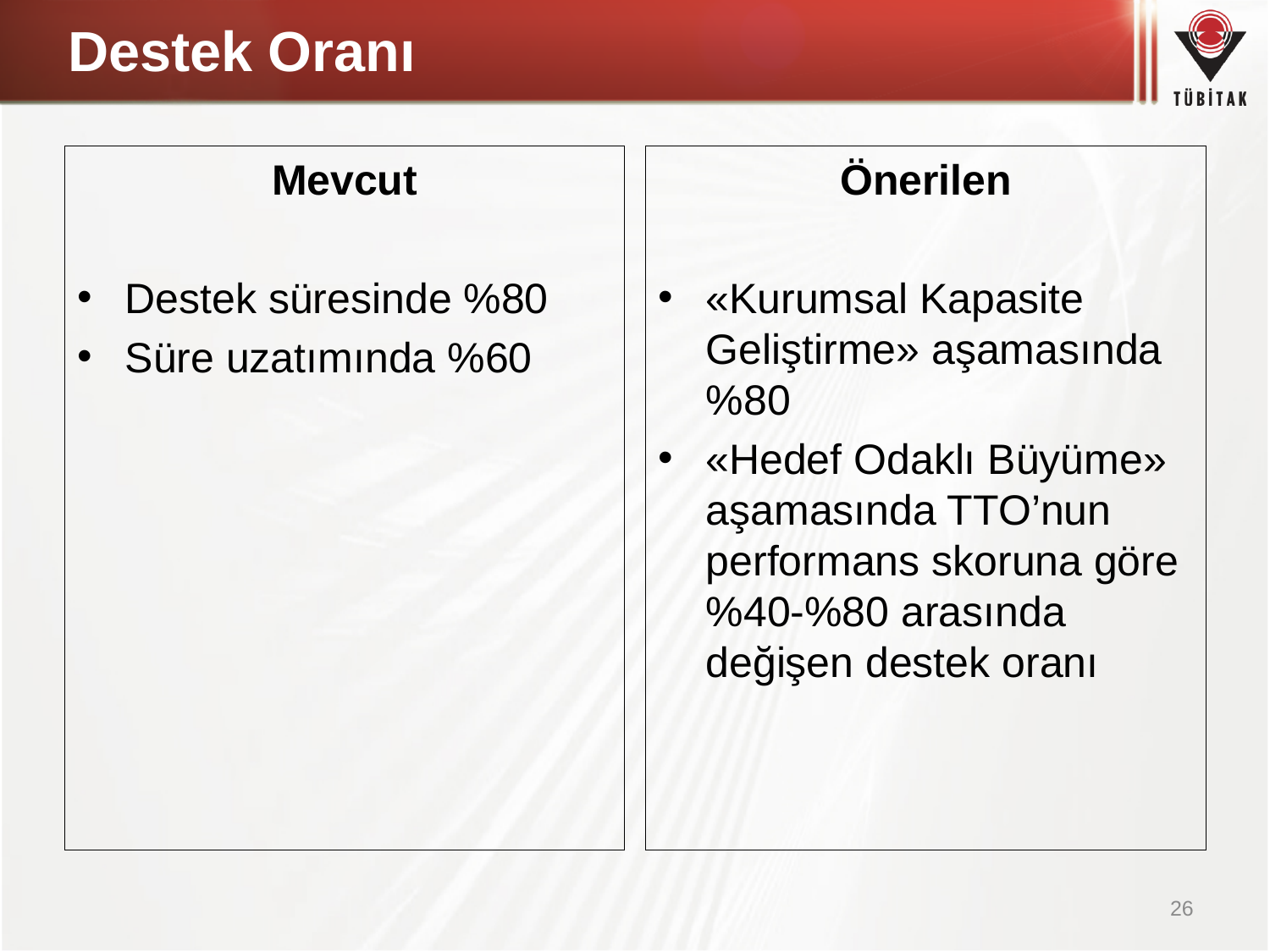

# Destek Oranı
Mevcut

Destek süresinde %80
Süre uzatımında %60
Önerilen

«Kurumsal Kapasite Geliştirme» aşamasında %80
«Hedef Odaklı Büyüme» aşamasında TTO’nun performans skoruna göre %40-%80 arasında değişen destek oranı
26